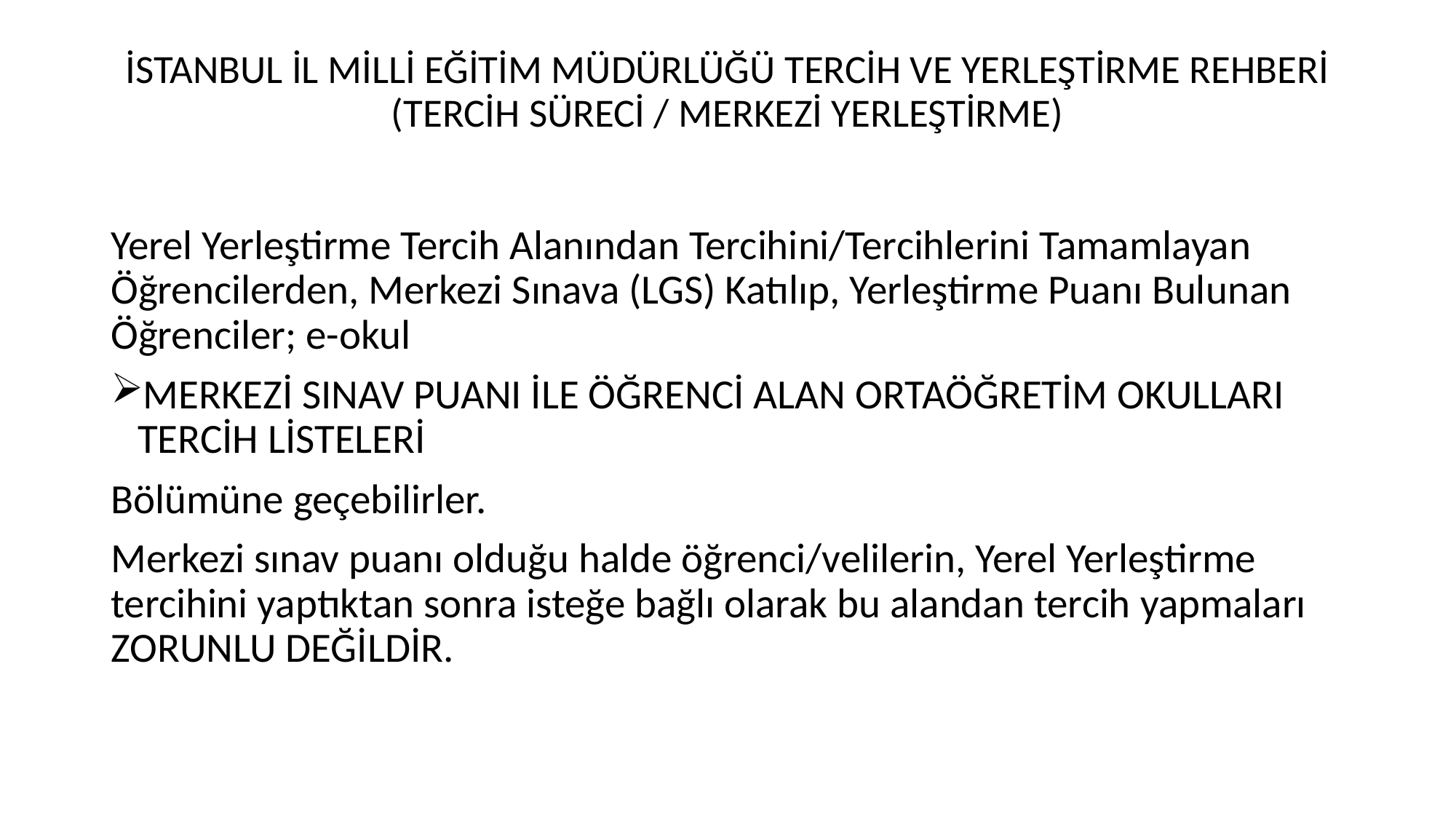

# İSTANBUL İL MİLLİ EĞİTİM MÜDÜRLÜĞÜ TERCİH VE YERLEŞTİRME REHBERİ (TERCİH SÜRECİ / MERKEZİ YERLEŞTİRME)
Yerel Yerleştirme Tercih Alanından Tercihini/Tercihlerini Tamamlayan Öğrencilerden, Merkezi Sınava (LGS) Katılıp, Yerleştirme Puanı Bulunan Öğrenciler; e-okul
MERKEZİ SINAV PUANI İLE ÖĞRENCİ ALAN ORTAÖĞRETİM OKULLARI  TERCİH LİSTELERİ
Bölümüne geçebilirler.
Merkezi sınav puanı olduğu halde öğrenci/velilerin, Yerel Yerleştirme tercihini yaptıktan sonra isteğe bağlı olarak bu alandan tercih yapmaları ZORUNLU DEĞİLDİR.